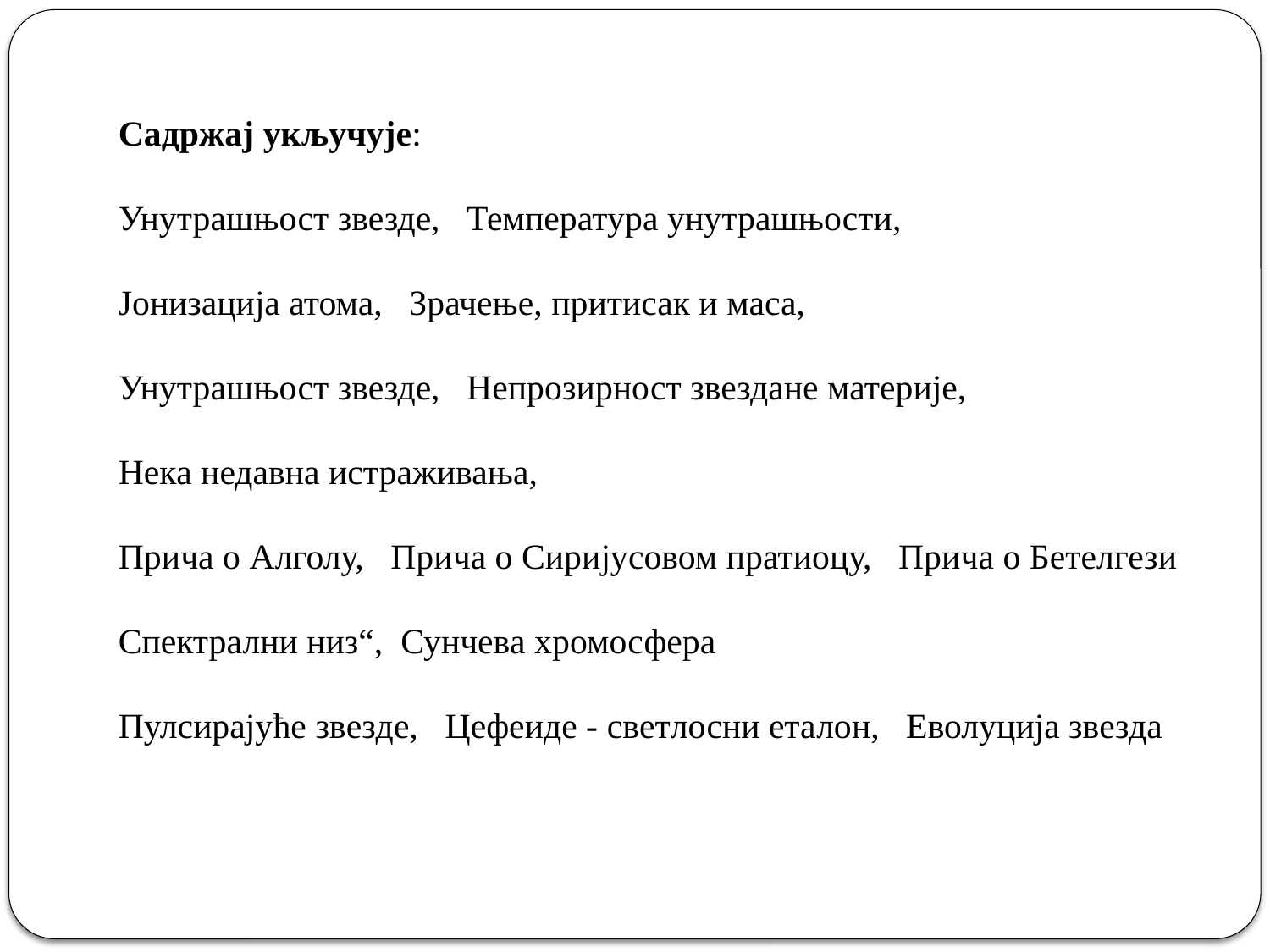

Садржај укључује:

Унутрашњост звезде,   Температура унутрашњости,

Јонизација атома,   Зрачење, притисак и маса,

Унутрашњост звезде,   Непрозирност звездане материје,

Нека недавна истраживања,

Прича о Алголу,   Прича о Сиријусовом пратиоцу,   Прича о Бетелгези

Спектрални низ“,  Сунчева хромосфера

Пулсирајуће звeздe,   Цeфeидe - свeтлосни еталон,   Еволуција звезда